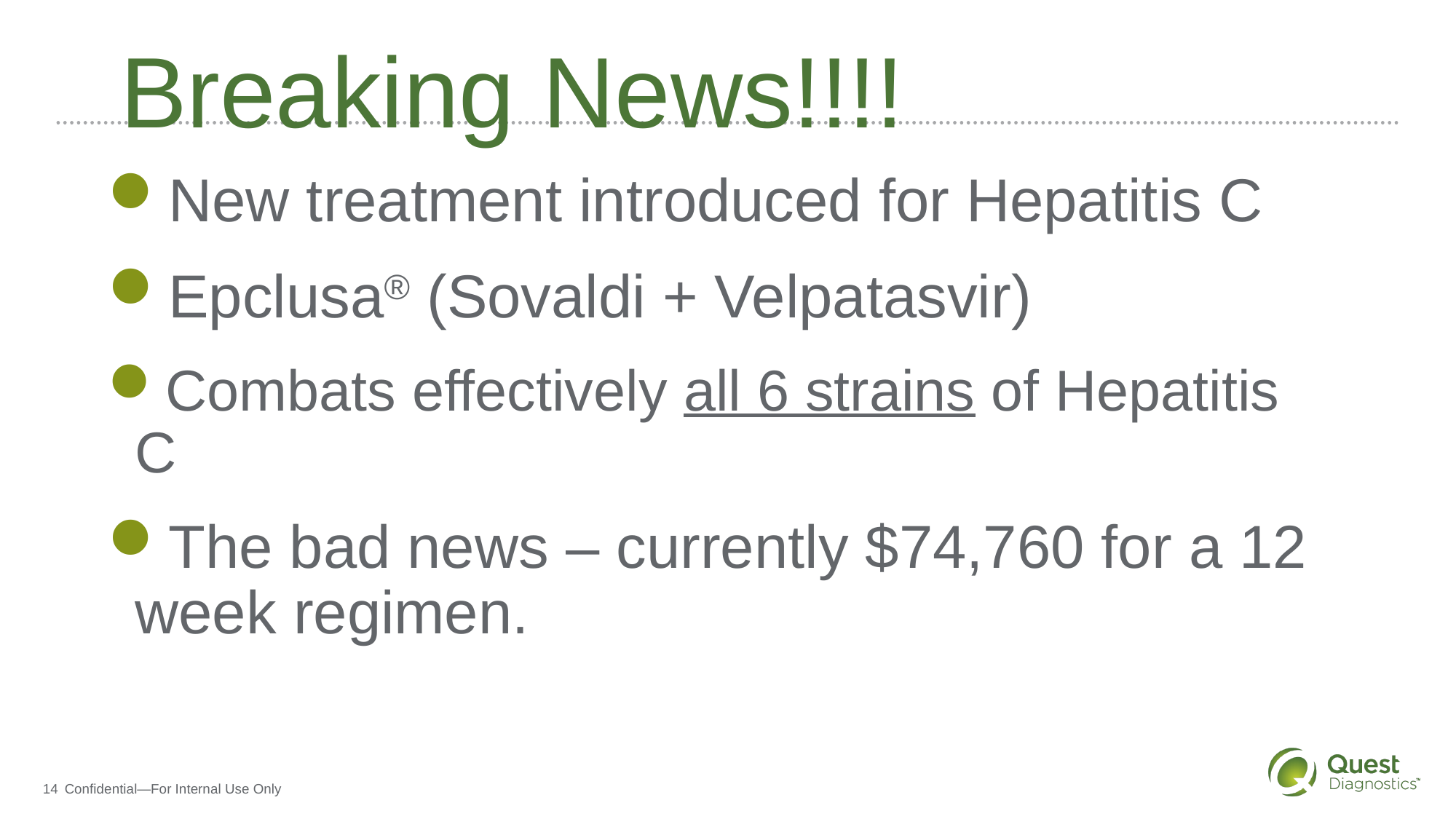

# Breaking News!!!!
New treatment introduced for Hepatitis C
Epclusa® (Sovaldi + Velpatasvir)
Combats effectively all 6 strains of Hepatitis C
The bad news – currently $74,760 for a 12 week regimen.